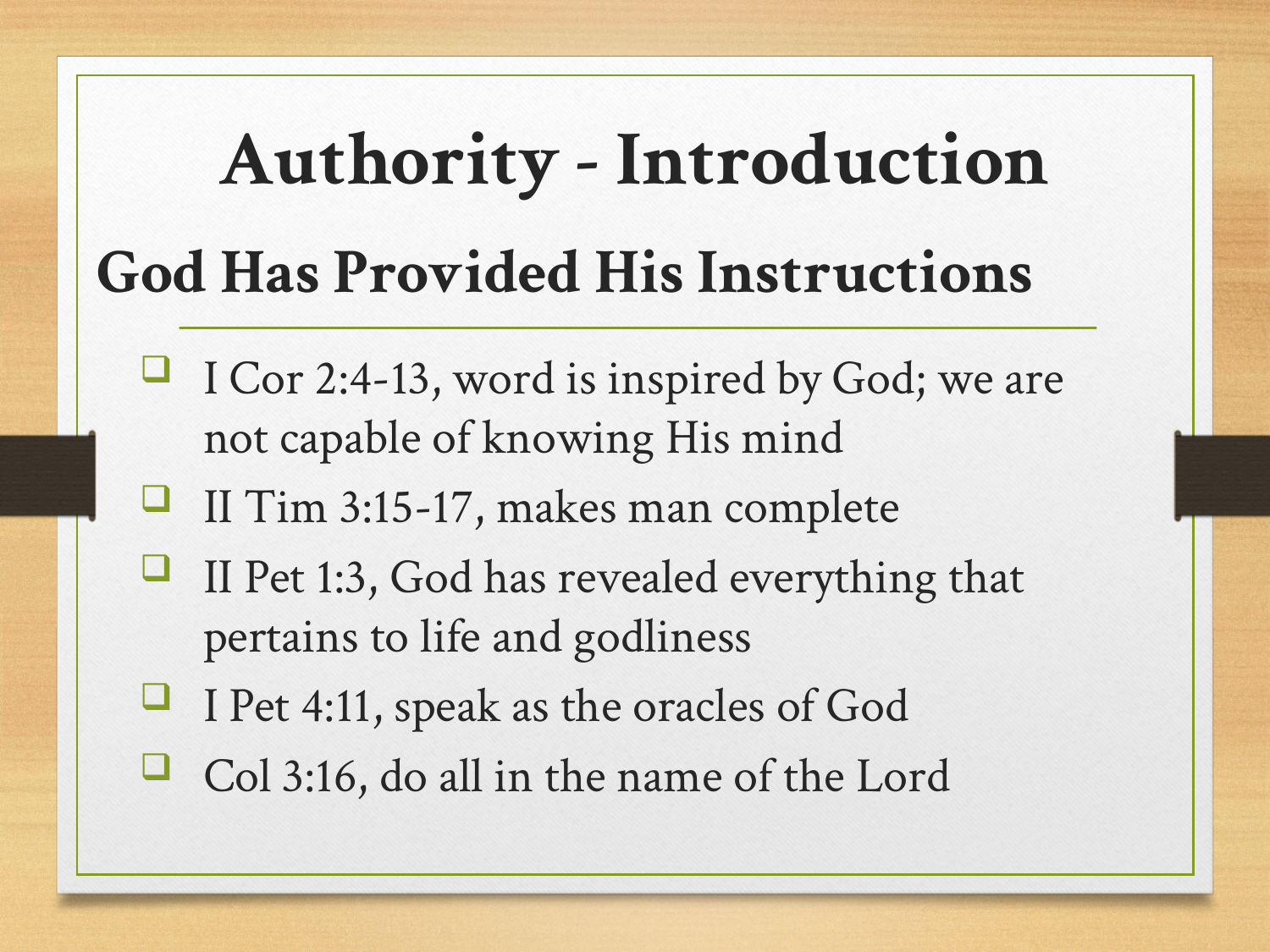

# Authority - Introduction
God Has Provided His Instructions
I Cor 2:4-13, word is inspired by God; we are not capable of knowing His mind
II Tim 3:15-17, makes man complete
II Pet 1:3, God has revealed everything that pertains to life and godliness
I Pet 4:11, speak as the oracles of God
Col 3:16, do all in the name of the Lord